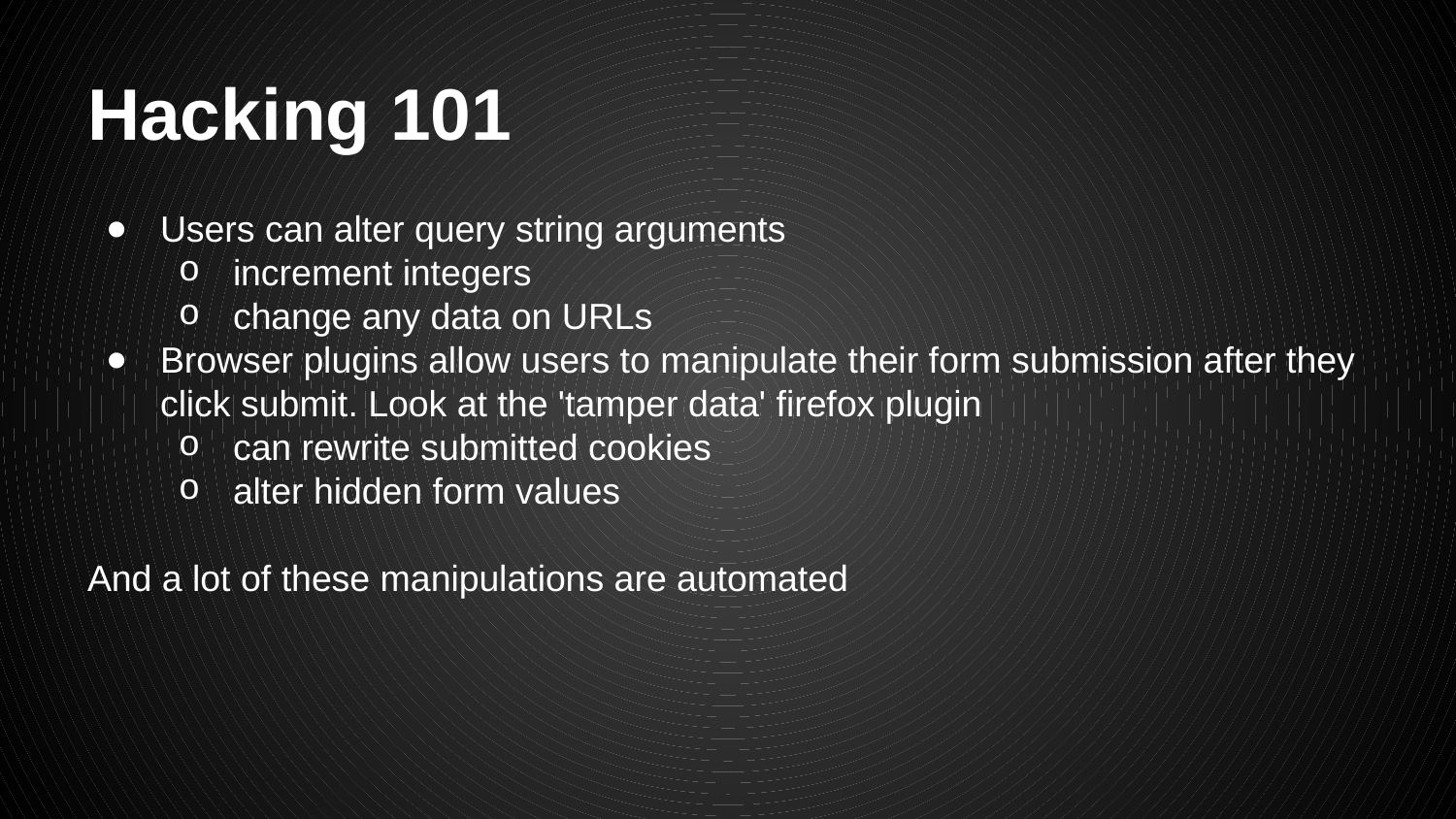

# Hacking 101
Users can alter query string arguments
increment integers
change any data on URLs
Browser plugins allow users to manipulate their form submission after they click submit. Look at the 'tamper data' firefox plugin
can rewrite submitted cookies
alter hidden form values

And a lot of these manipulations are automated